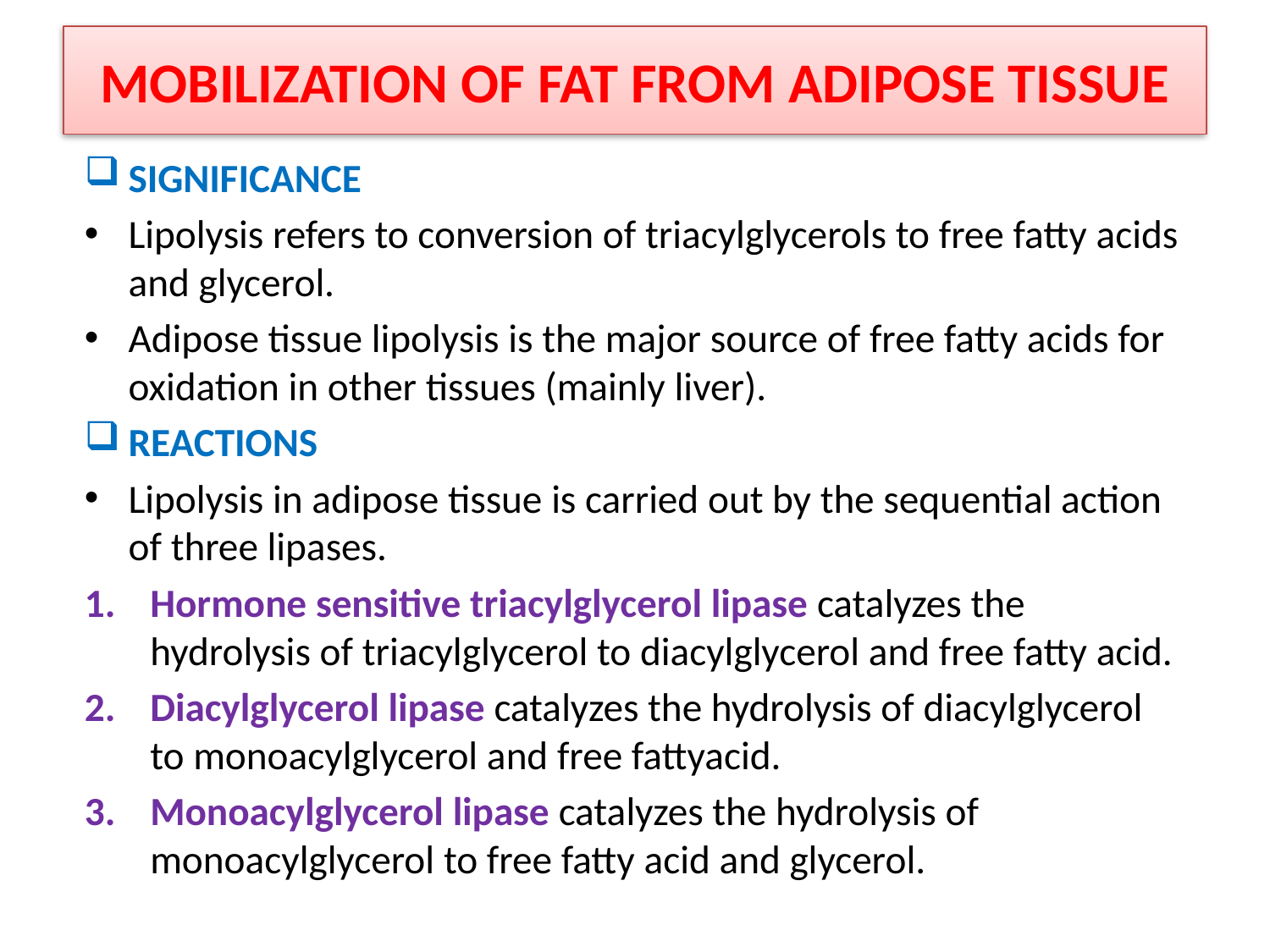

# MOBILIZATION OF FAT FROM ADIPOSE TISSUE
SIGNIFICANCE
Lipolysis refers to conversion of triacylglycerols to free fatty acids and glycerol.
Adipose tissue lipolysis is the major source of free fatty acids for oxidation in other tissues (mainly liver).
REACTIONS
Lipolysis in adipose tissue is carried out by the sequential action of three lipases.
Hormone sensitive triacylglycerol lipase catalyzes the hydrolysis of triacylglycerol to diacylglycerol and free fatty acid.
Diacylglycerol lipase catalyzes the hydrolysis of diacylglycerol to monoacylglycerol and free fattyacid.
Monoacylglycerol lipase catalyzes the hydrolysis of monoacylglycerol to free fatty acid and glycerol.